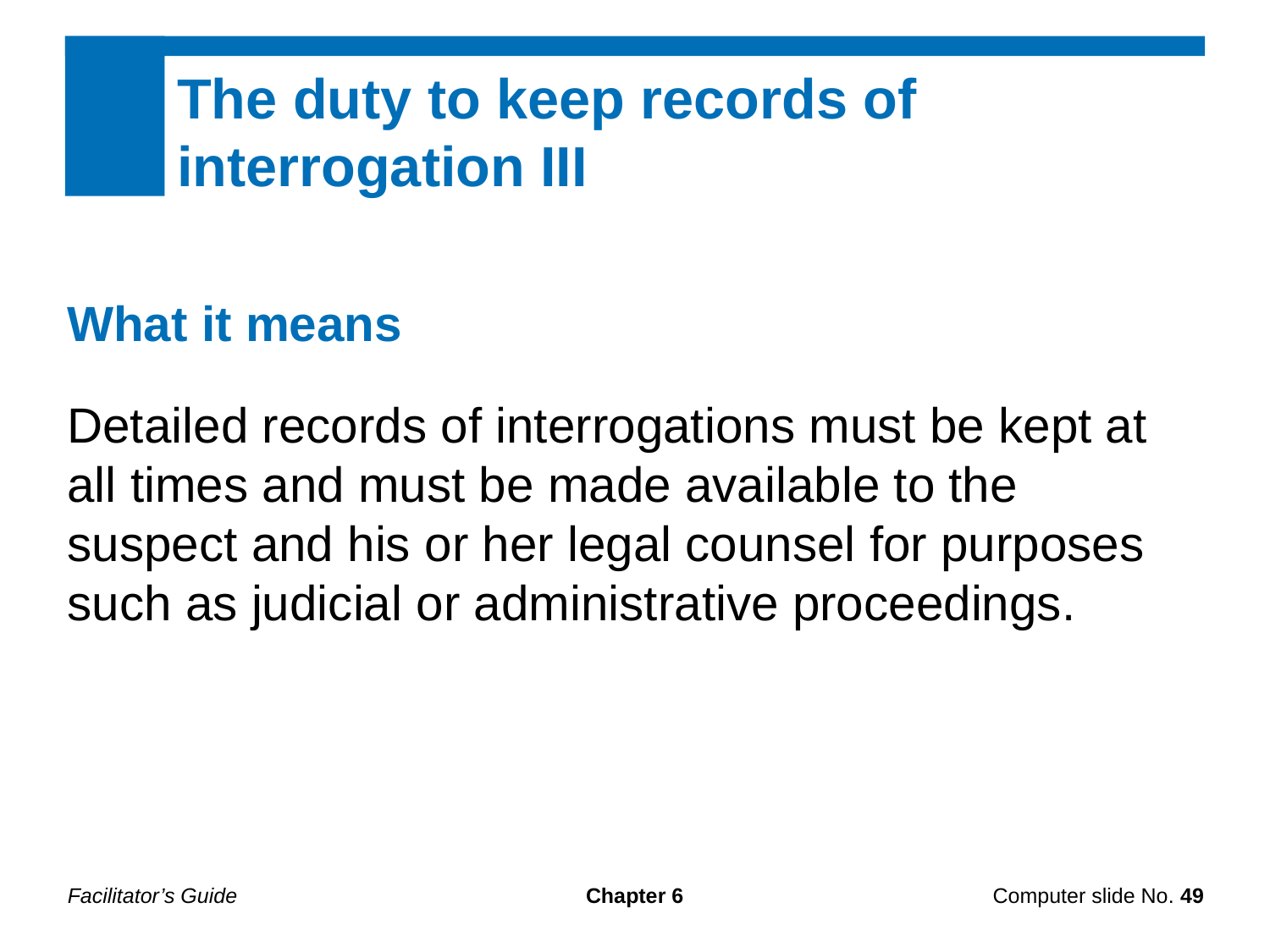

The duty to keep records of interrogation III
What it means
Detailed records of interrogations must be kept at all times and must be made available to the suspect and his or her legal counsel for purposes such as judicial or administrative proceedings.
Facilitator’s Guide
Chapter 6
Computer slide No. 49